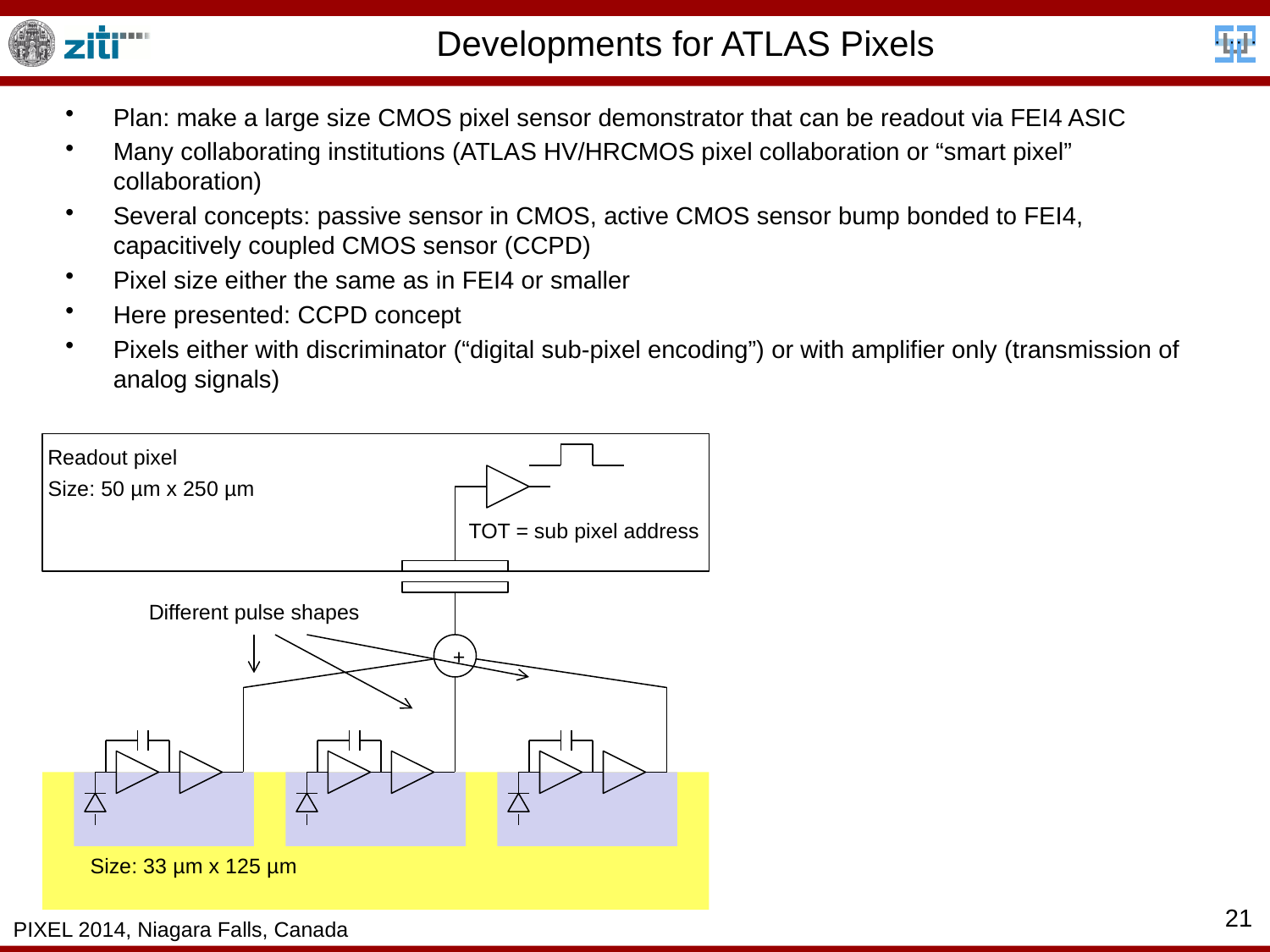

# Developments for ATLAS Pixels
Plan: make a large size CMOS pixel sensor demonstrator that can be readout via FEI4 ASIC
Many collaborating institutions (ATLAS HV/HRCMOS pixel collaboration or “smart pixel” collaboration)
Several concepts: passive sensor in CMOS, active CMOS sensor bump bonded to FEI4, capacitively coupled CMOS sensor (CCPD)
Pixel size either the same as in FEI4 or smaller
Here presented: CCPD concept
Pixels either with discriminator (“digital sub-pixel encoding”) or with amplifier only (transmission of analog signals)

Readout pixel

Size: 50 µm x 250 µm
TOT = sub pixel address

Different pulse shapes
+

Size: 33 µm x 125 µm
21